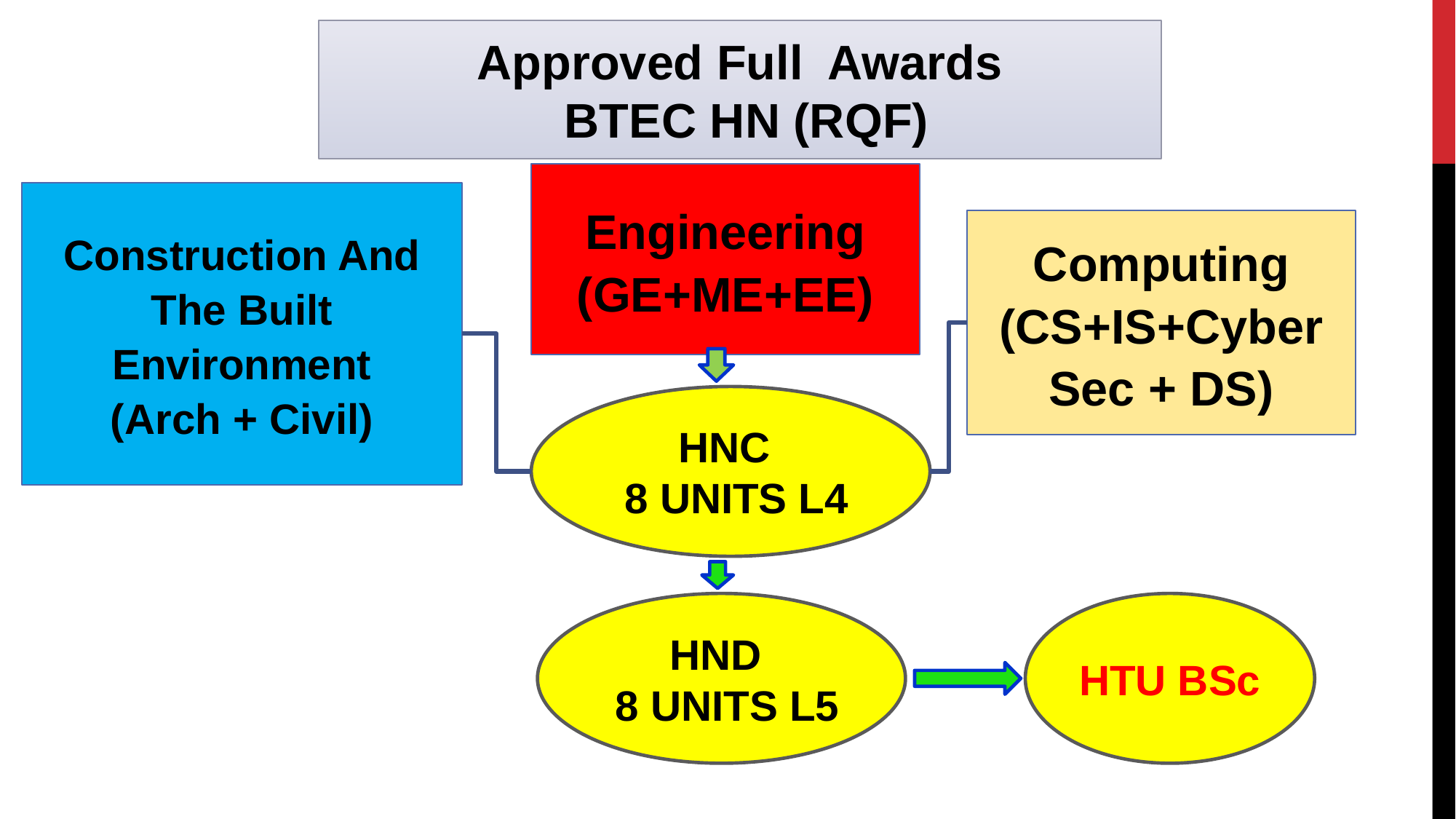

Approved Full  Awards
 BTEC HN (RQF)
Engineering
(GE+ME+EE)
Construction And The Built Environment
(Arch + Civil)
Computing
(CS+IS+Cyber Sec + DS)

HNC
 8 UNITS L4

HND
 8 UNITS L5
HTU BSc